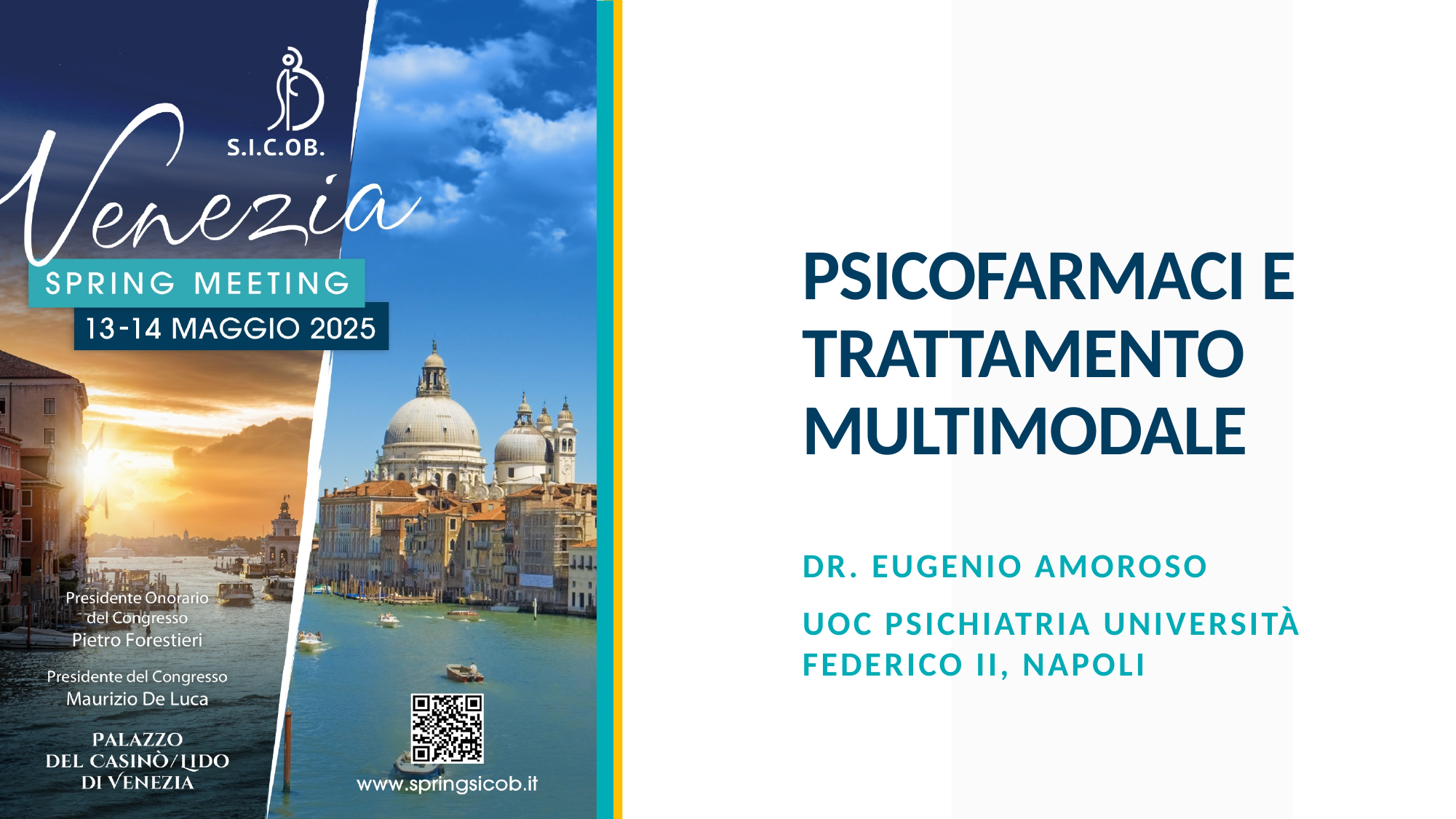

# PSICOFARMACI E TRATTAMENTO MULTIMODALE
Dr. Eugenio amoroso
Uoc psichiatria università Federico II, Napoli